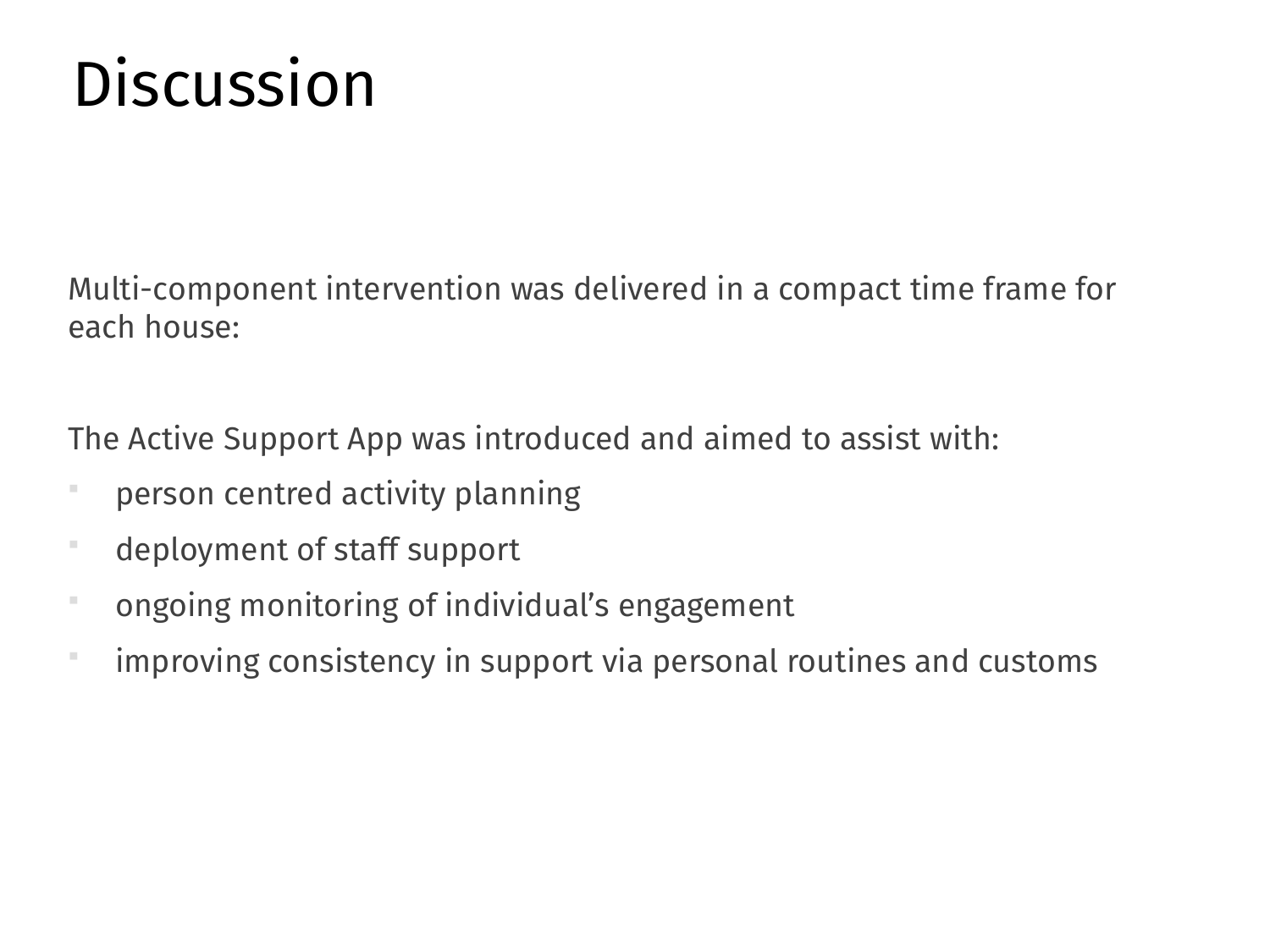

# Discussion

Multi-component intervention was delivered in a compact time frame for each house:

The Active Support App was introduced and aimed to assist with:
person centred activity planning
deployment of staff support
ongoing monitoring of individual’s engagement
improving consistency in support via personal routines and customs